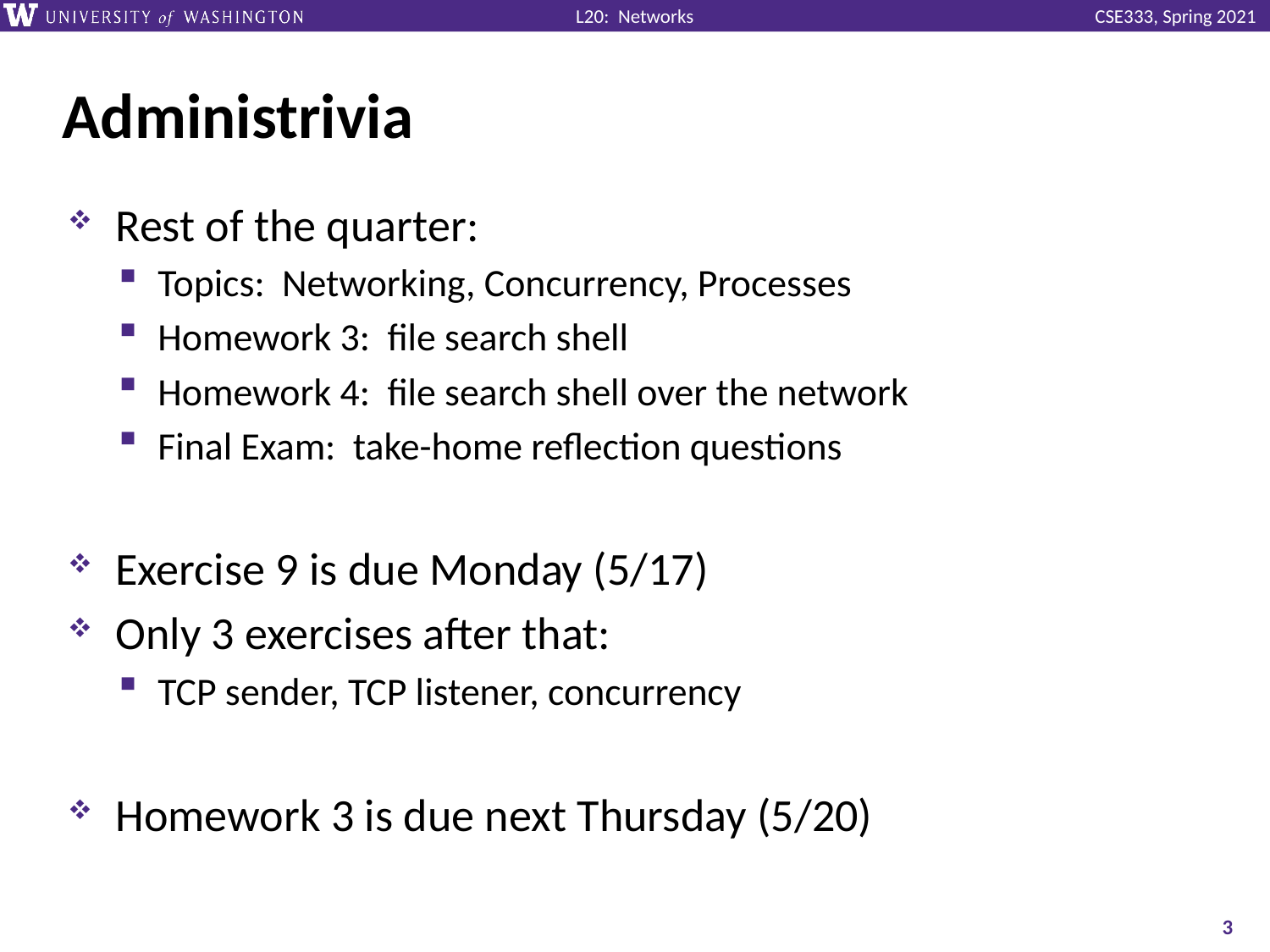

# Administrivia
Rest of the quarter:
Topics:  Networking, Concurrency, Processes
Homework 3:  file search shell
Homework 4:  file search shell over the network
Final Exam:  take-home reflection questions

Exercise 9 is due Monday (5/17)
Only 3 exercises after that:
TCP sender, TCP listener, concurrency

Homework 3 is due next Thursday (5/20)
3